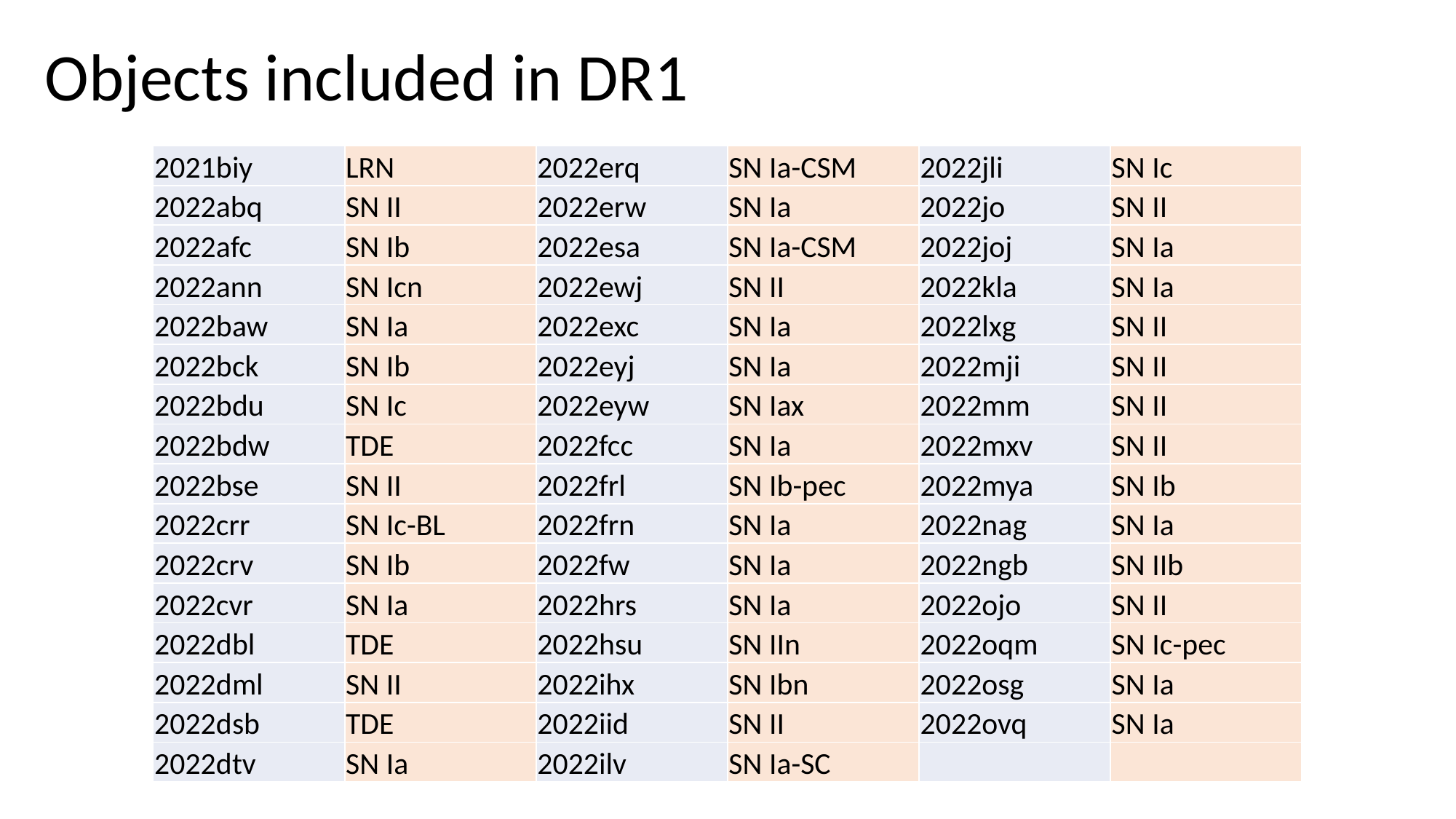

# Objects included in DR1
| 2021biy | LRN | 2022erq | SN Ia-CSM | 2022jli | SN Ic |
| --- | --- | --- | --- | --- | --- |
| 2022abq | SN II | 2022erw | SN Ia | 2022jo | SN II |
| 2022afc | SN Ib | 2022esa | SN Ia-CSM | 2022joj | SN Ia |
| 2022ann | SN Icn | 2022ewj | SN II | 2022kla | SN Ia |
| 2022baw | SN Ia | 2022exc | SN Ia | 2022lxg | SN II |
| 2022bck | SN Ib | 2022eyj | SN Ia | 2022mji | SN II |
| 2022bdu | SN Ic | 2022eyw | SN Iax | 2022mm | SN II |
| 2022bdw | TDE | 2022fcc | SN Ia | 2022mxv | SN II |
| 2022bse | SN II | 2022frl | SN Ib-pec | 2022mya | SN Ib |
| 2022crr | SN Ic-BL | 2022frn | SN Ia | 2022nag | SN Ia |
| 2022crv | SN Ib | 2022fw | SN Ia | 2022ngb | SN IIb |
| 2022cvr | SN Ia | 2022hrs | SN Ia | 2022ojo | SN II |
| 2022dbl | TDE | 2022hsu | SN IIn | 2022oqm | SN Ic-pec |
| 2022dml | SN II | 2022ihx | SN Ibn | 2022osg | SN Ia |
| 2022dsb | TDE | 2022iid | SN II | 2022ovq | SN Ia |
| 2022dtv | SN Ia | 2022ilv | SN Ia-SC |  |  |